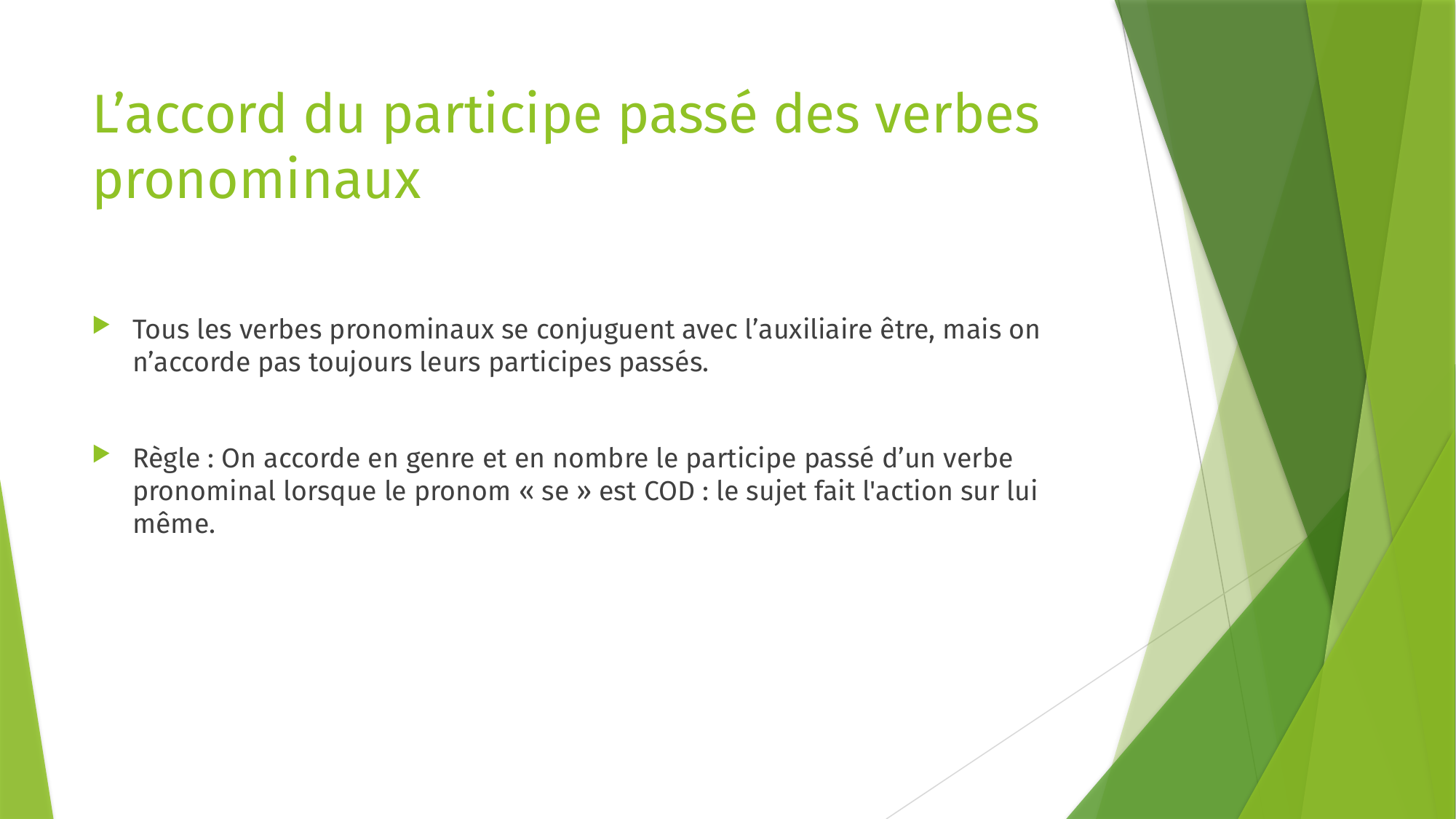

# L’accord du participe passé des verbes pronominaux

Tous les verbes pronominaux se conjuguent avec l’auxiliaire être, mais on n’accorde pas toujours leurs participes passés.

Règle : On accorde en genre et en nombre le participe passé d’un verbe pronominal lorsque le pronom « se » est COD : le sujet fait l'action sur lui même.